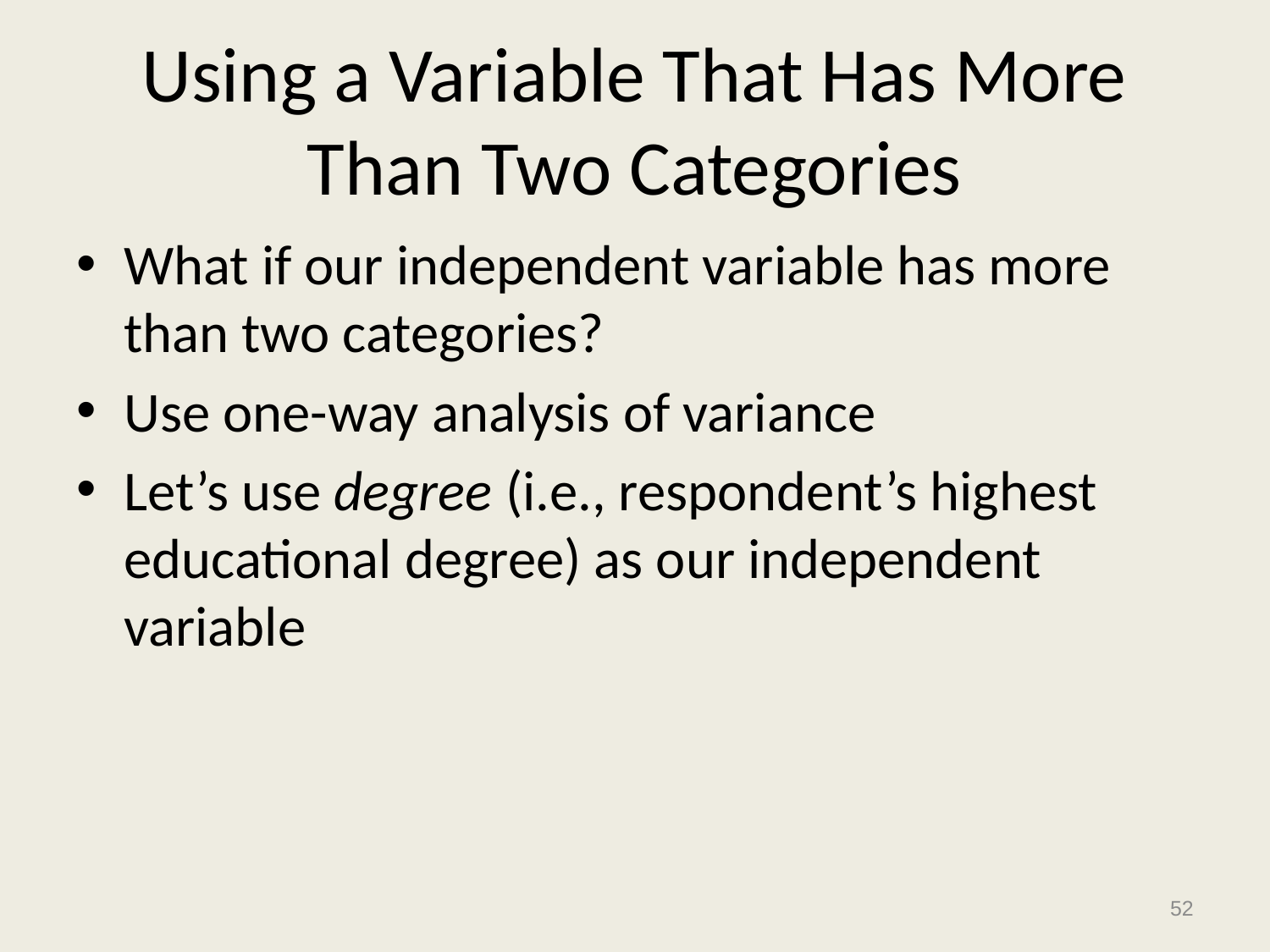

# Using a Variable That Has More Than Two Categories
What if our independent variable has more than two categories?
Use one-way analysis of variance
Let’s use degree (i.e., respondent’s highest educational degree) as our independent variable
52